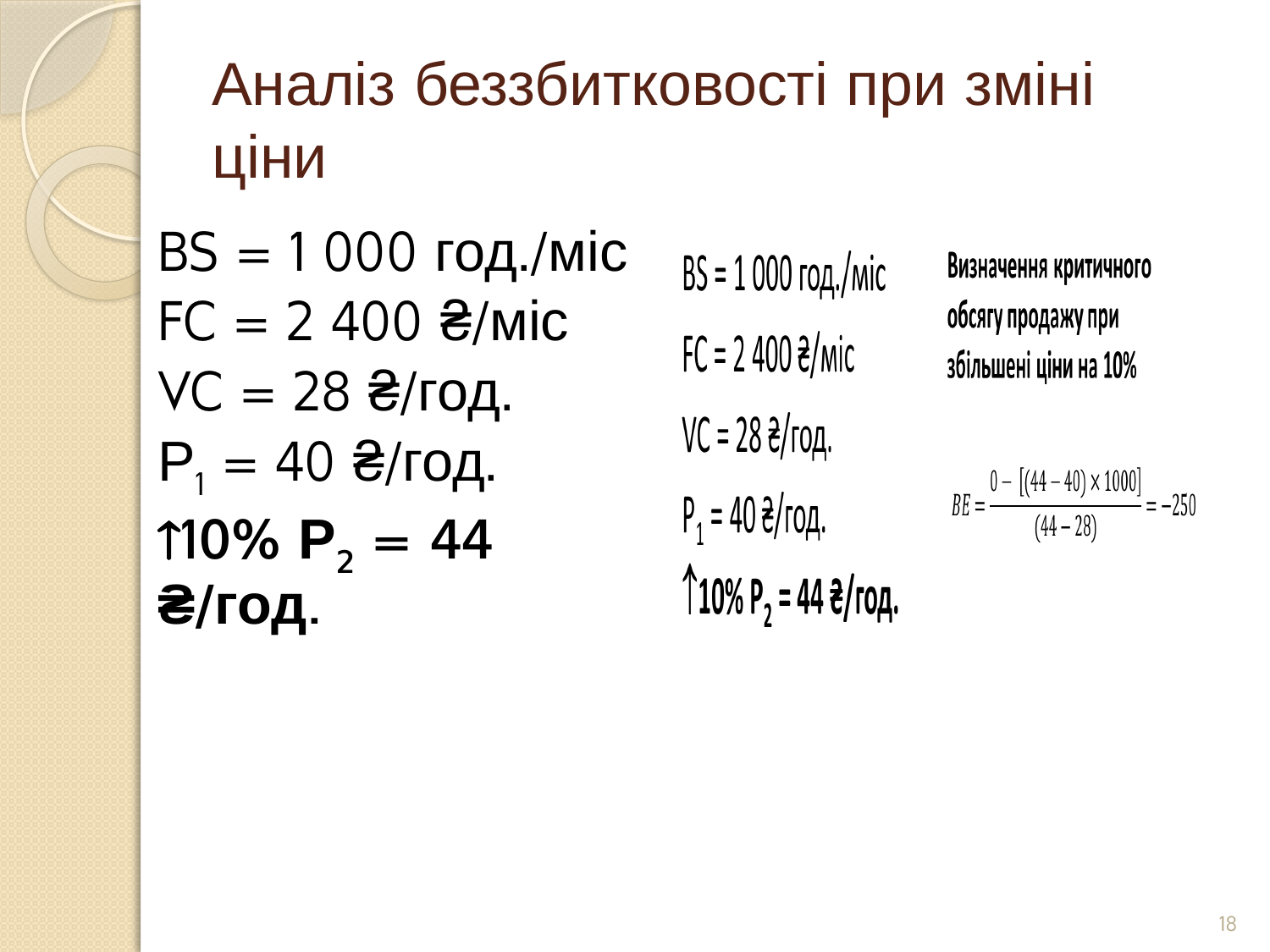

# Аналіз беззбитковості при зміні ціни
| BS = 1 000 год./міс FC = 2 400 ₴/міс VC = 28 ₴/год. Р1 = 40 ₴/год. ↑10% Р2 = 44 ₴/год. |  |
| --- | --- |
18